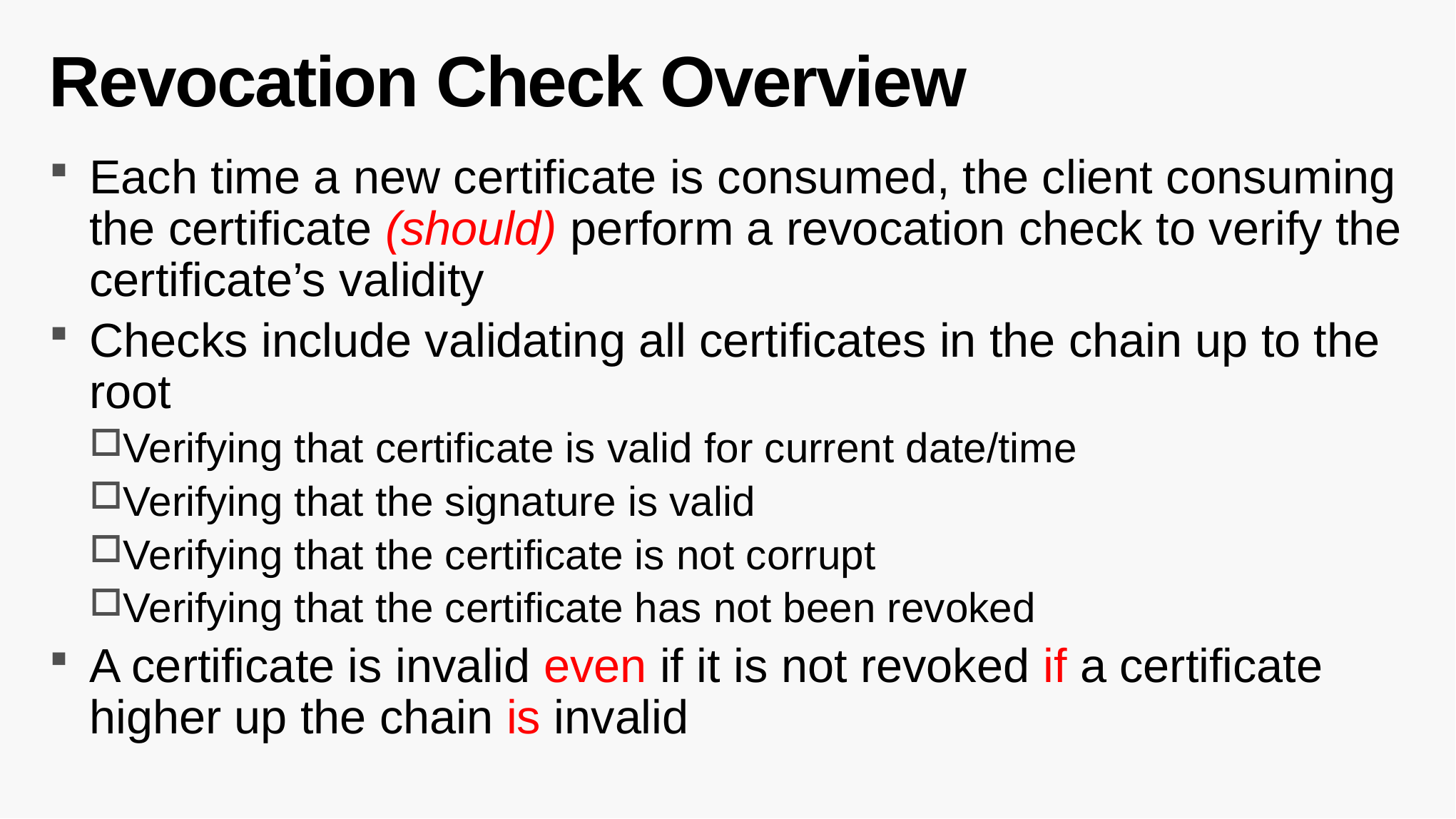

# Revocation Check Overview
Each time a new certificate is consumed, the client consuming the certificate (should) perform a revocation check to verify the certificate’s validity
Checks include validating all certificates in the chain up to the root
Verifying that certificate is valid for current date/time
Verifying that the signature is valid
Verifying that the certificate is not corrupt
Verifying that the certificate has not been revoked
A certificate is invalid even if it is not revoked if a certificate higher up the chain is invalid